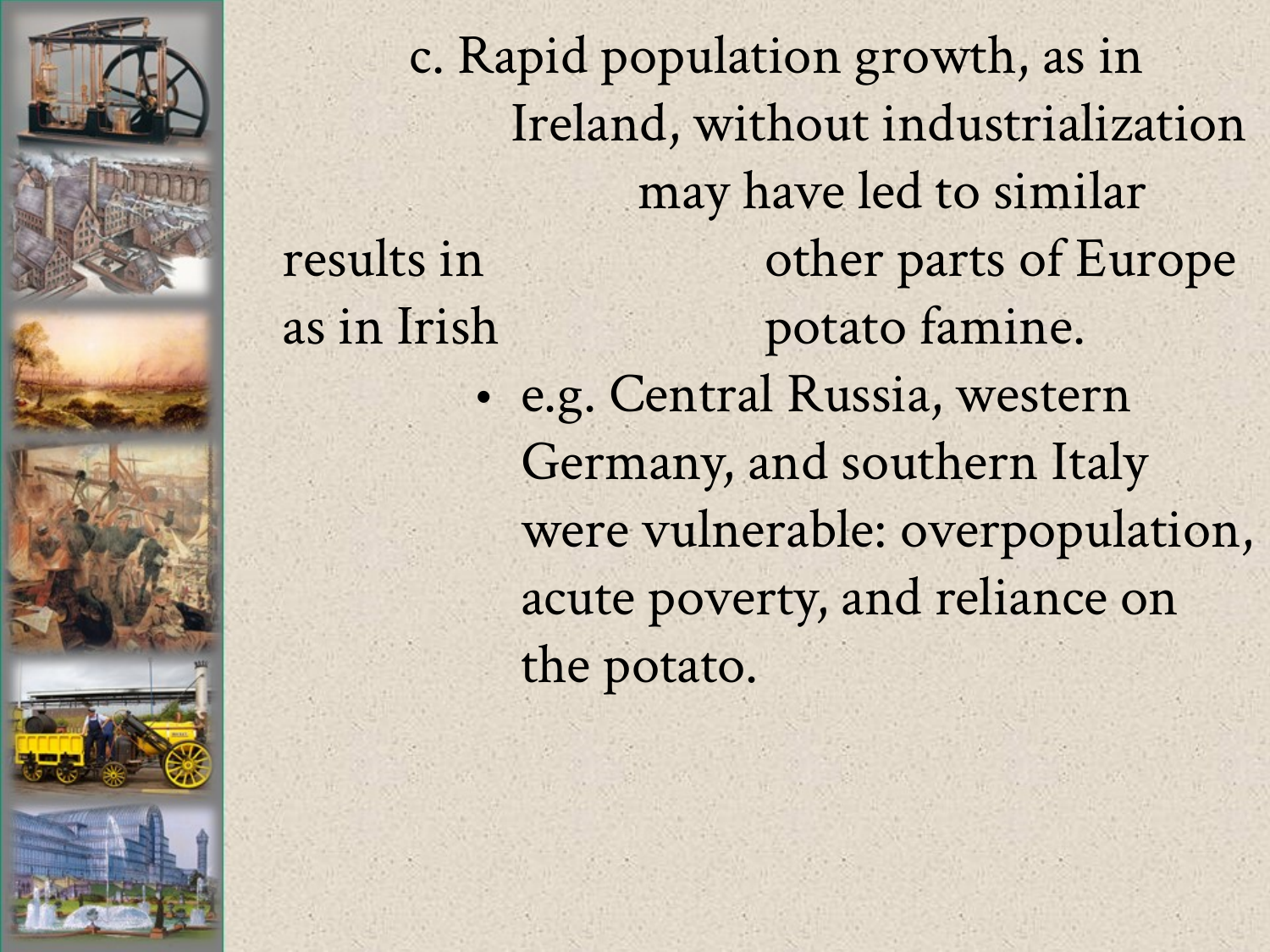

# c. Rapid population growth, as in 	  	        Ireland, without industrialization 	  	        may have led to similar results in 	  	        other parts of Europe as in Irish 	  	        potato famine.
•	e.g. Central Russia, western Germany, and southern Italy were vulnerable: overpopulation, acute poverty, and reliance on the potato.